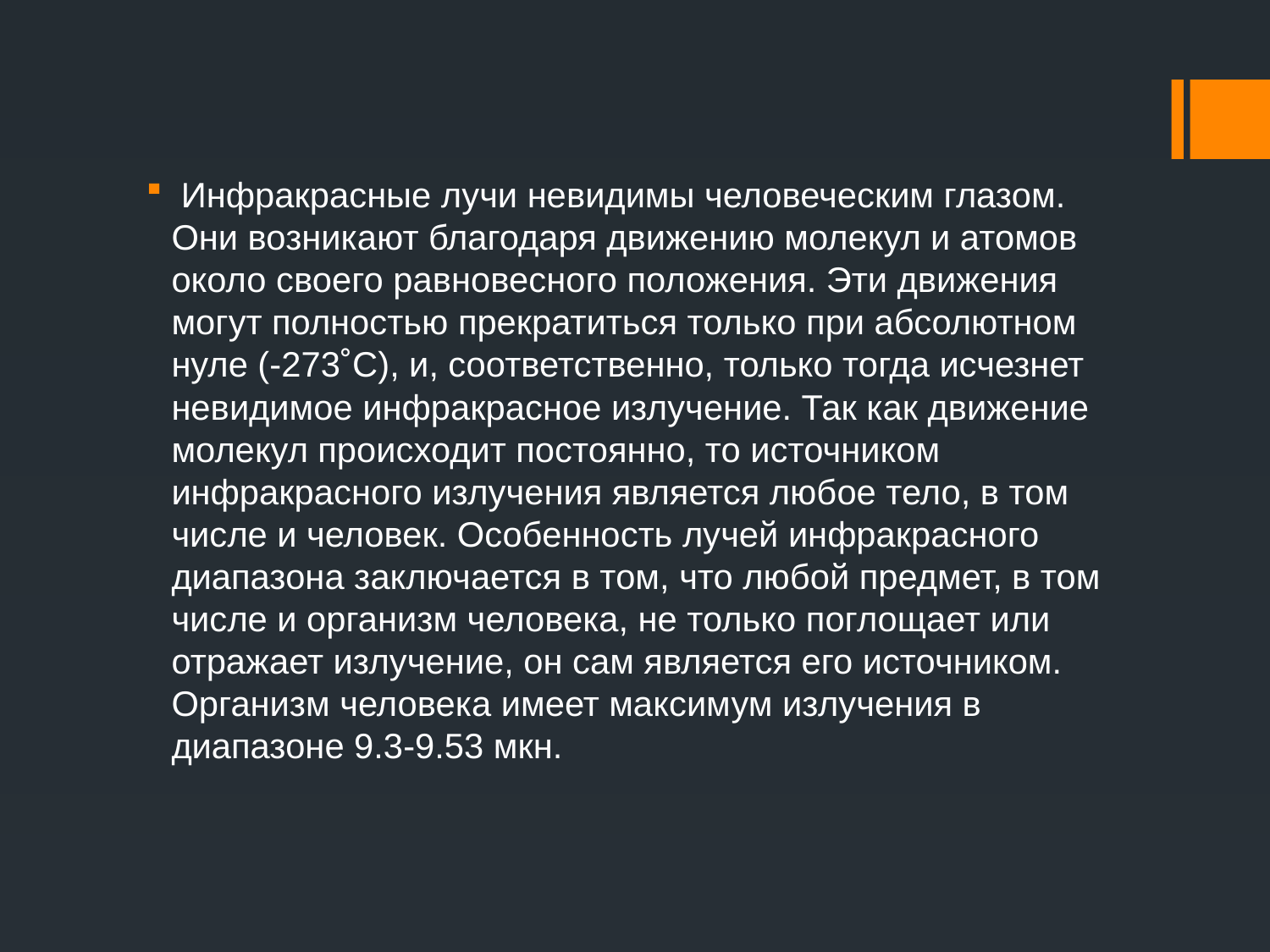

Инфракрасные лучи невидимы человеческим глазом. Они возникают благодаря движению молекул и атомов около своего равновесного положения. Эти движения могут полностью прекратиться только при абсолютном нуле (-273˚С), и, соответственно, только тогда исчезнет невидимое инфракрасное излучение. Так как движение молекул происходит постоянно, то источником инфракрасного излучения является любое тело, в том числе и человек. Особенность лучей инфракрасного диапазона заключается в том, что любой предмет, в том числе и организм человека, не только поглощает или отражает излучение, он сам является его источником. Организм человека имеет максимум излучения в диапазоне 9.3-9.53 мкн.